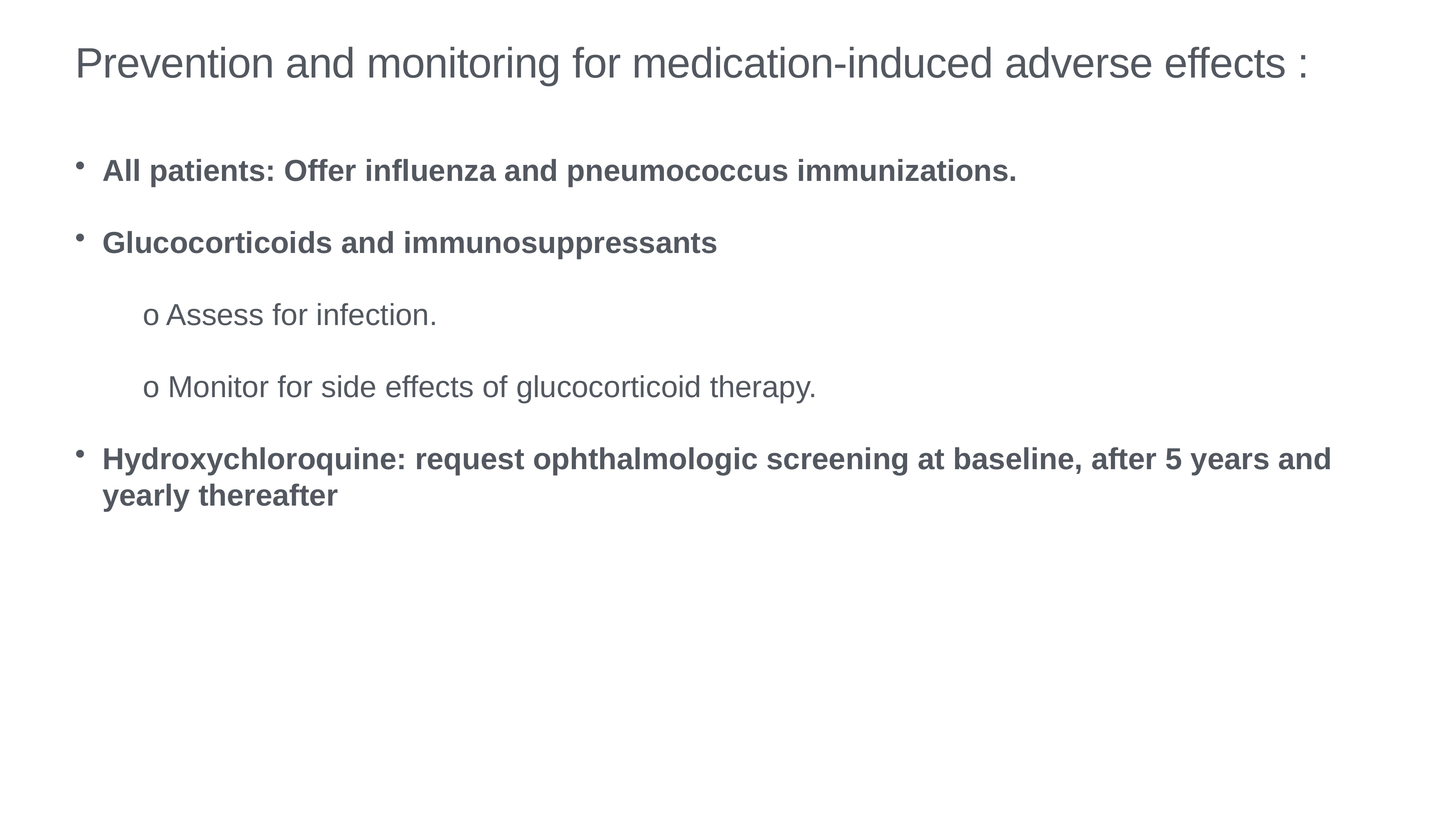

# Prevention and monitoring for medication-induced adverse effects :
All patients: Offer influenza and pneumococcus immunizations.
Glucocorticoids and immunosuppressants
        o Assess for infection.
        o Monitor for side effects of glucocorticoid therapy.
Hydroxychloroquine: request ophthalmologic screening at baseline, after 5 years and yearly thereafter